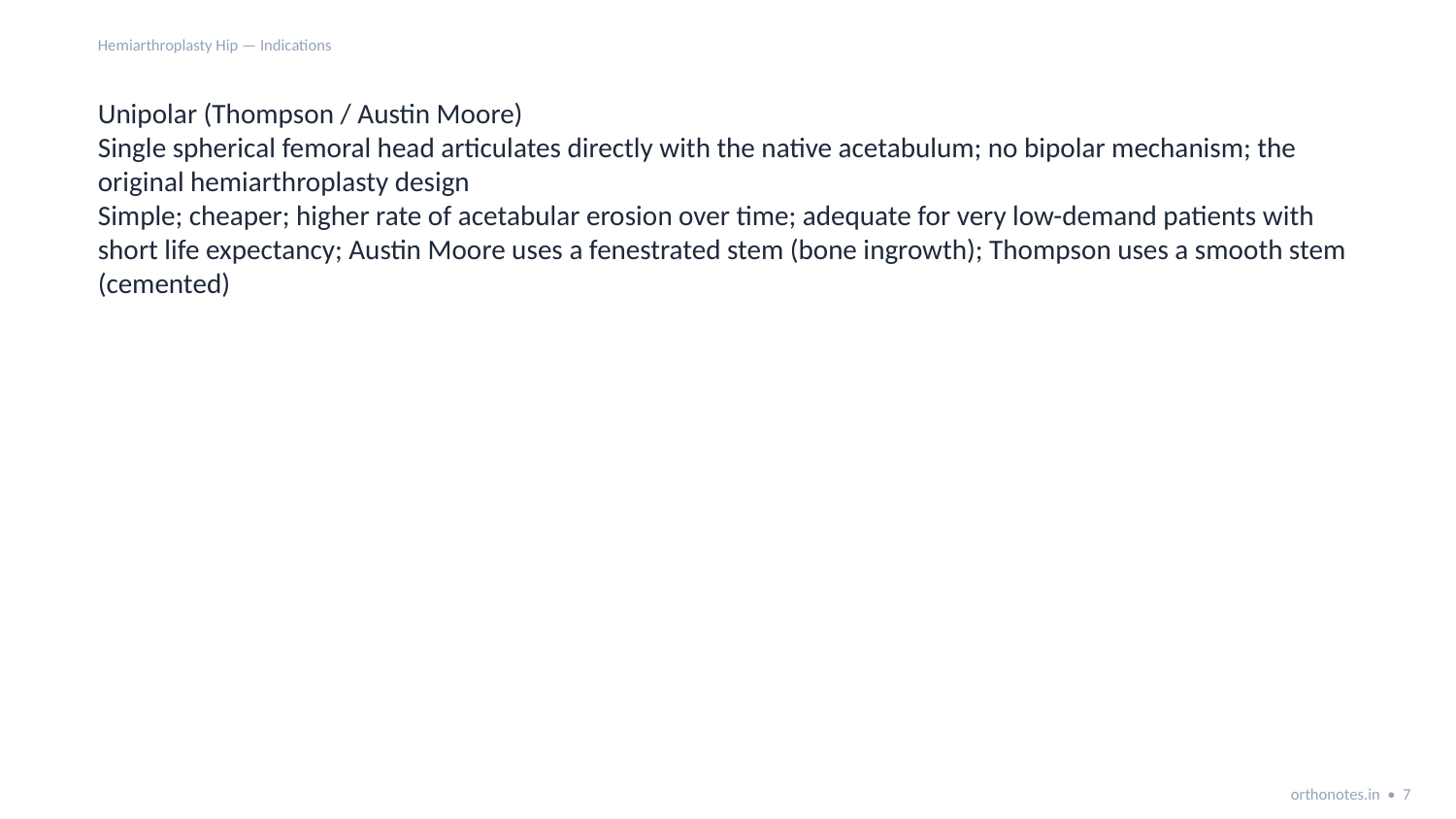

Hemiarthroplasty Hip — Indications
Unipolar (Thompson / Austin Moore)
Single spherical femoral head articulates directly with the native acetabulum; no bipolar mechanism; the original hemiarthroplasty design
Simple; cheaper; higher rate of acetabular erosion over time; adequate for very low-demand patients with short life expectancy; Austin Moore uses a fenestrated stem (bone ingrowth); Thompson uses a smooth stem (cemented)
orthonotes.in  •  7